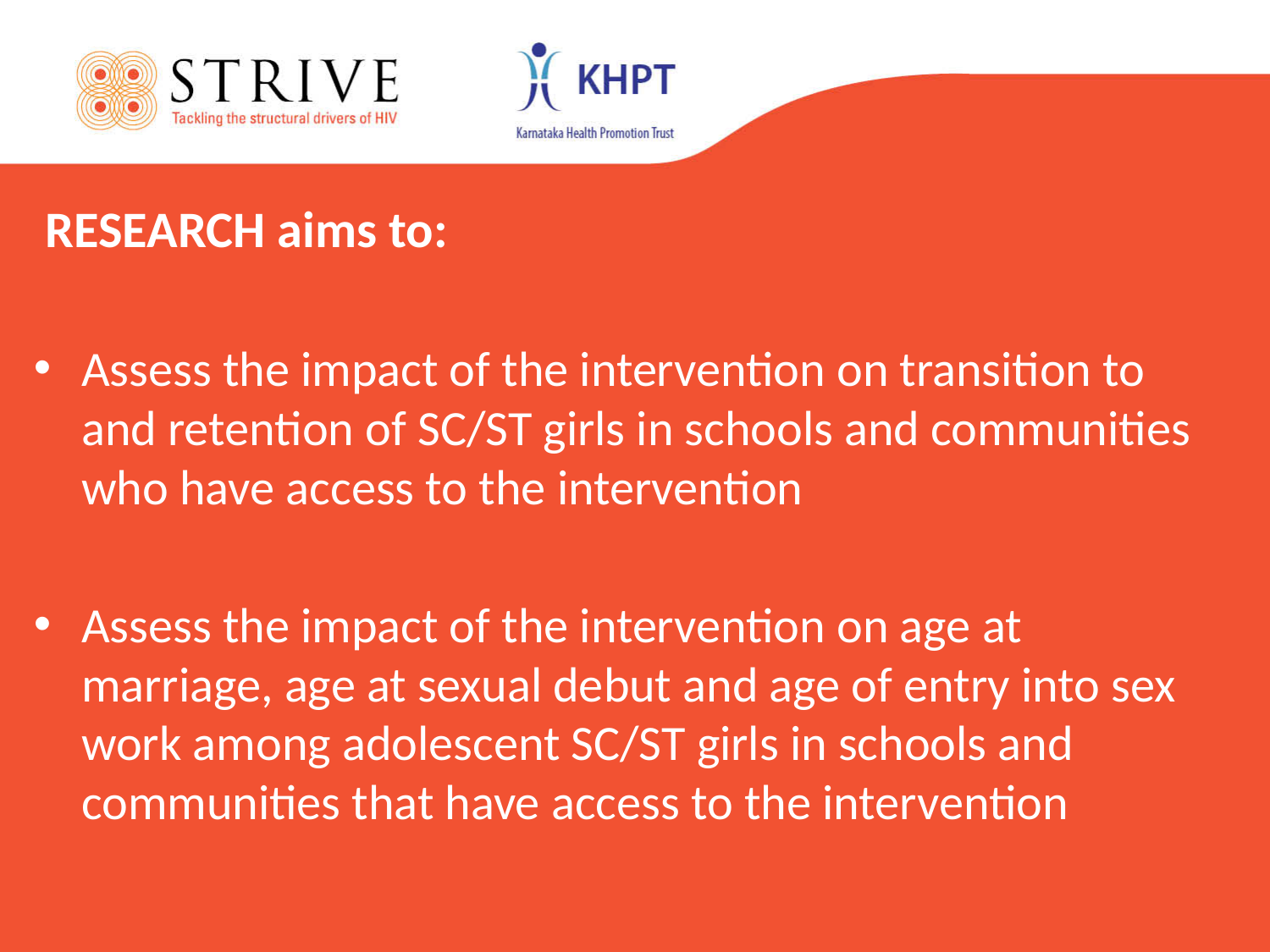

RESEARCH aims to:

Assess the impact of the intervention on transition to and retention of SC/ST girls in schools and communities who have access to the intervention

Assess the impact of the intervention on age at marriage, age at sexual debut and age of entry into sex work among adolescent SC/ST girls in schools and communities that have access to the intervention